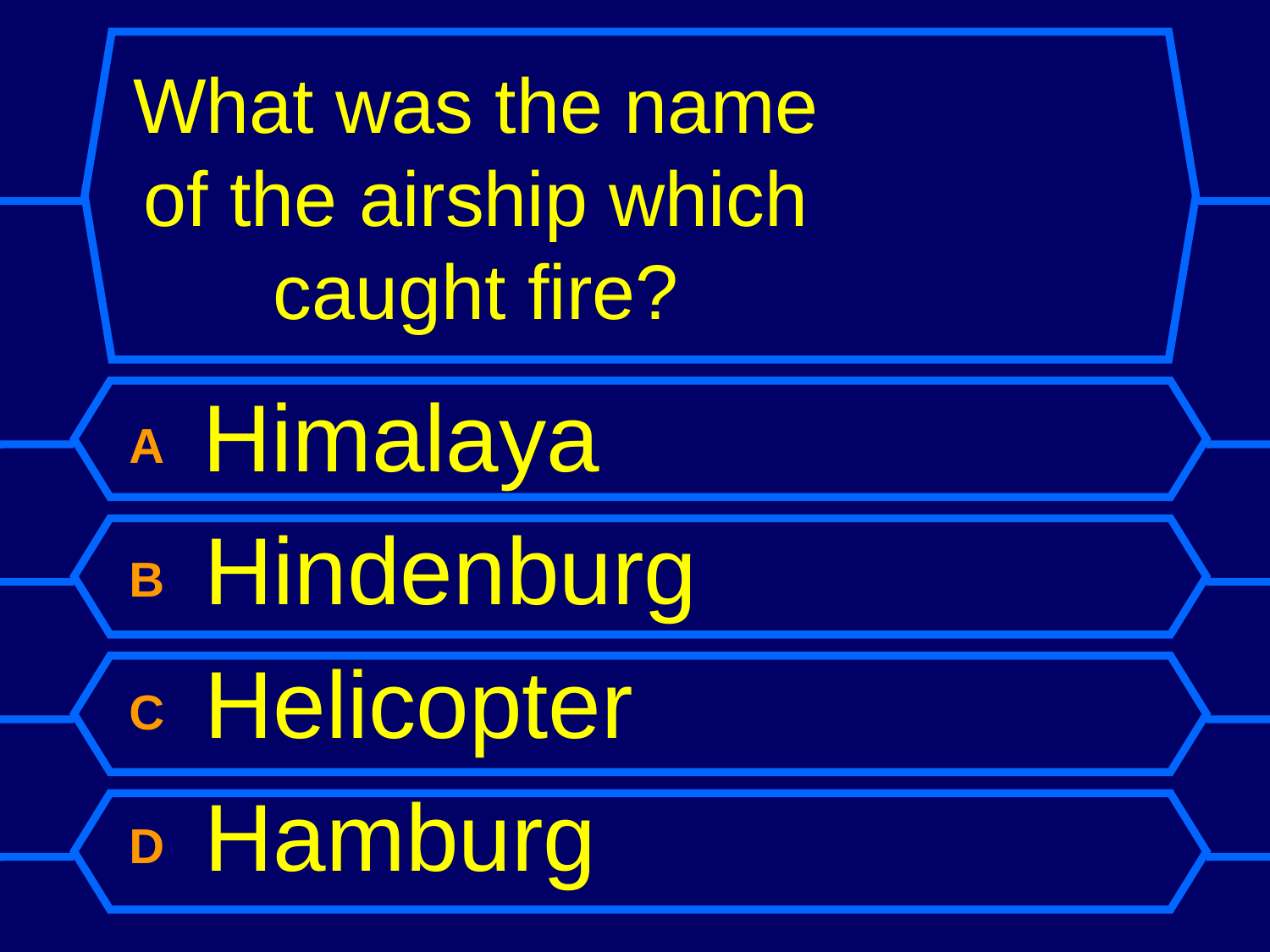

# What was the name of the airship which caught fire?

A  Himalaya
B  Hindenburg
C  Helicopter
D  Hamburg